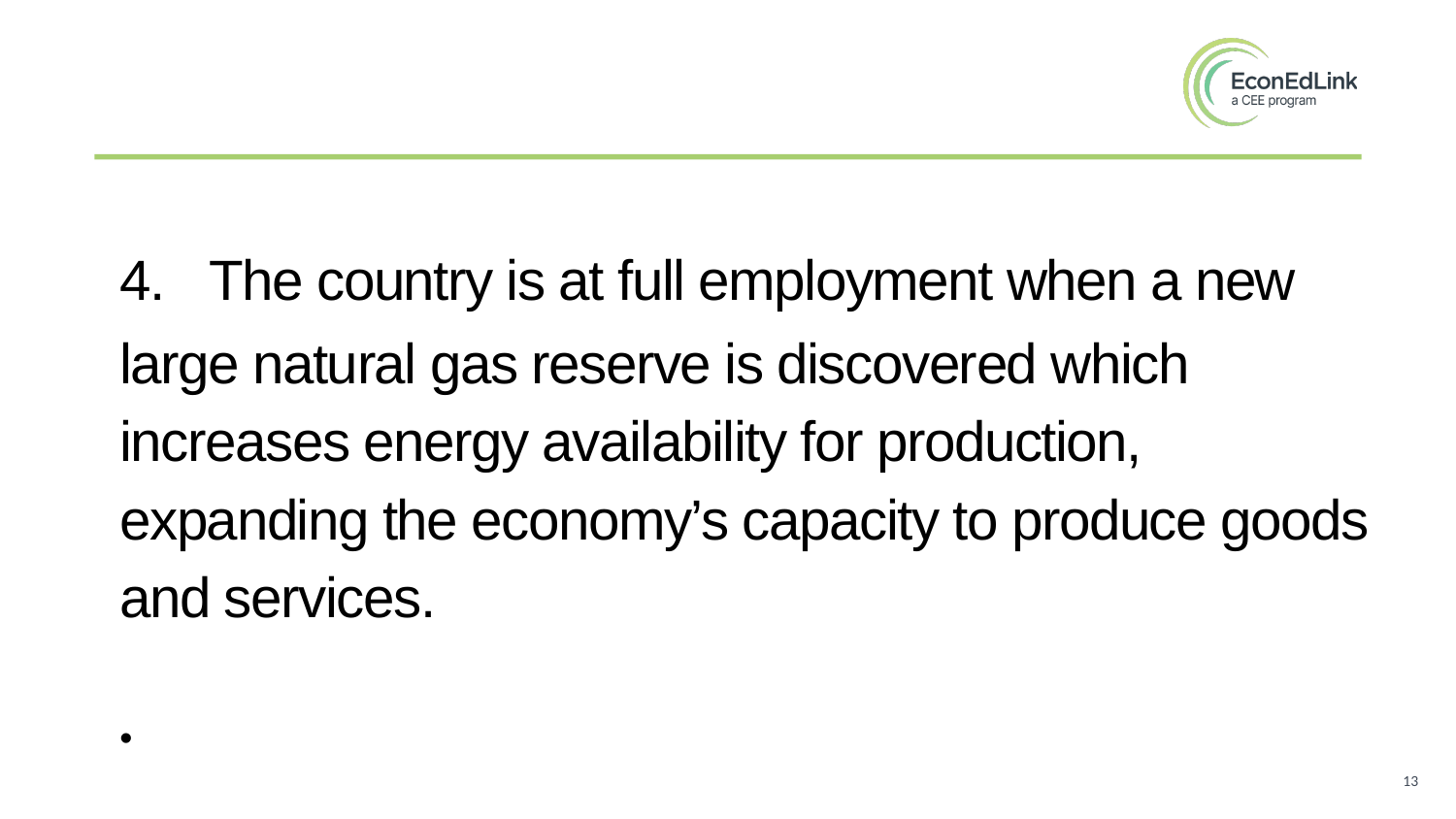

#
4.  The country is at full employment when a new large natural gas reserve is discovered which increases energy availability for production, expanding the economy’s capacity to produce goods and services.

13